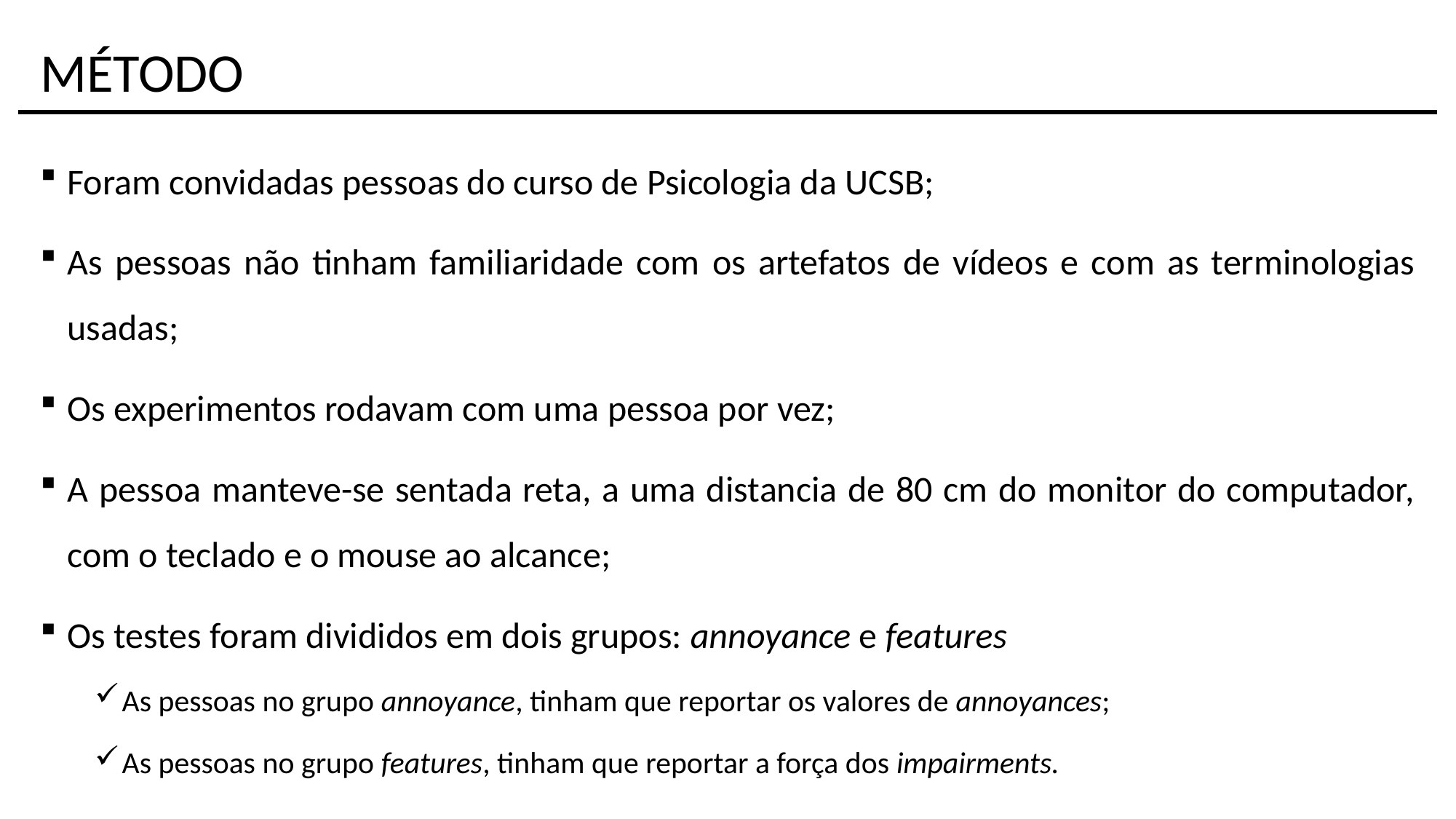

# MÉTODO
Foram convidadas pessoas do curso de Psicologia da UCSB;
As pessoas não tinham familiaridade com os artefatos de vídeos e com as terminologias usadas;
Os experimentos rodavam com uma pessoa por vez;
A pessoa manteve-se sentada reta, a uma distancia de 80 cm do monitor do computador, com o teclado e o mouse ao alcance;
Os testes foram divididos em dois grupos: annoyance e features
As pessoas no grupo annoyance, tinham que reportar os valores de annoyances;
As pessoas no grupo features, tinham que reportar a força dos impairments.